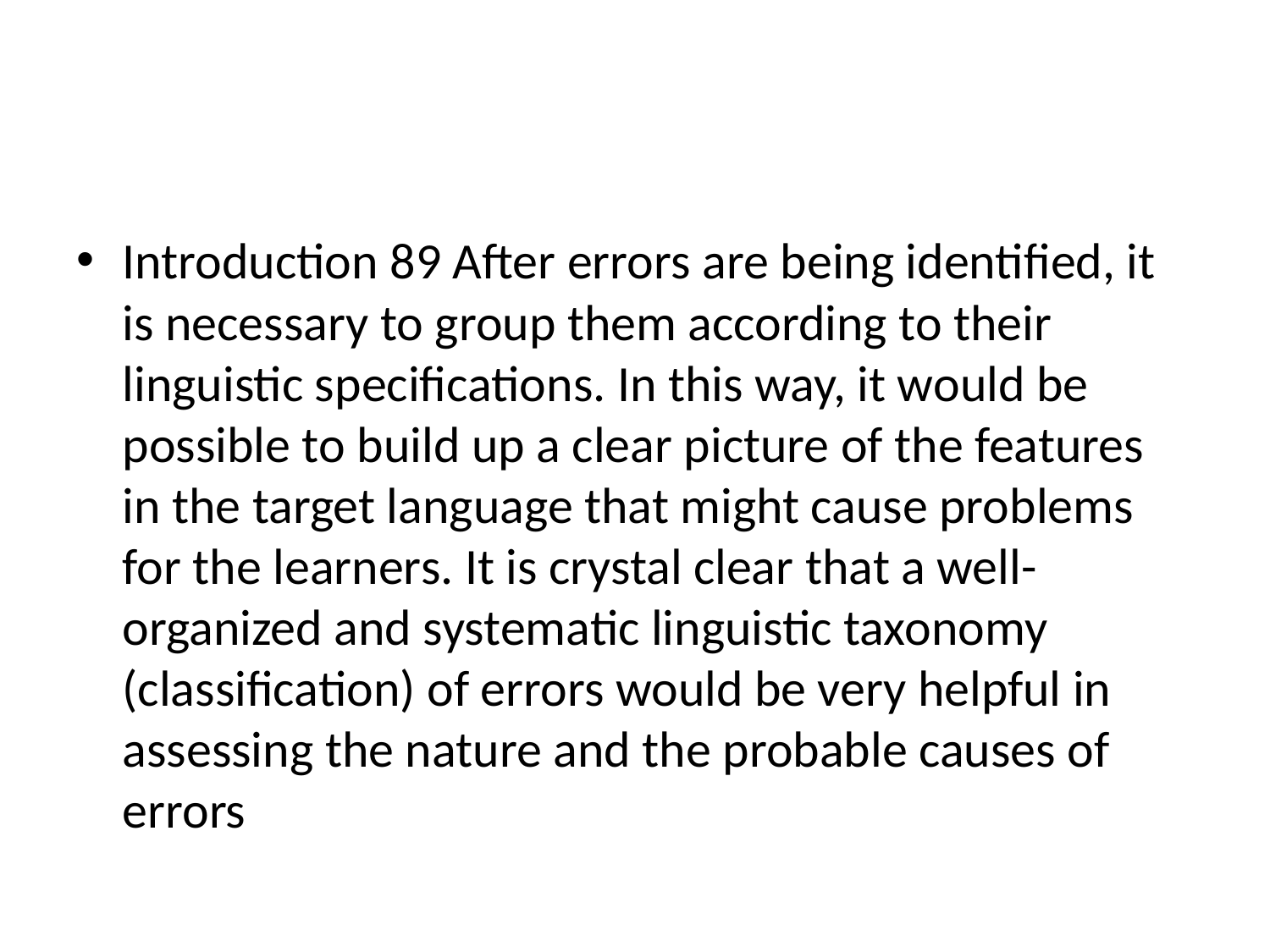

#
Introduction 89 After errors are being identified, it is necessary to group them according to their linguistic specifications. In this way, it would be possible to build up a clear picture of the features in the target language that might cause problems for the learners. It is crystal clear that a well-organized and systematic linguistic taxonomy (classification) of errors would be very helpful in assessing the nature and the probable causes of errors